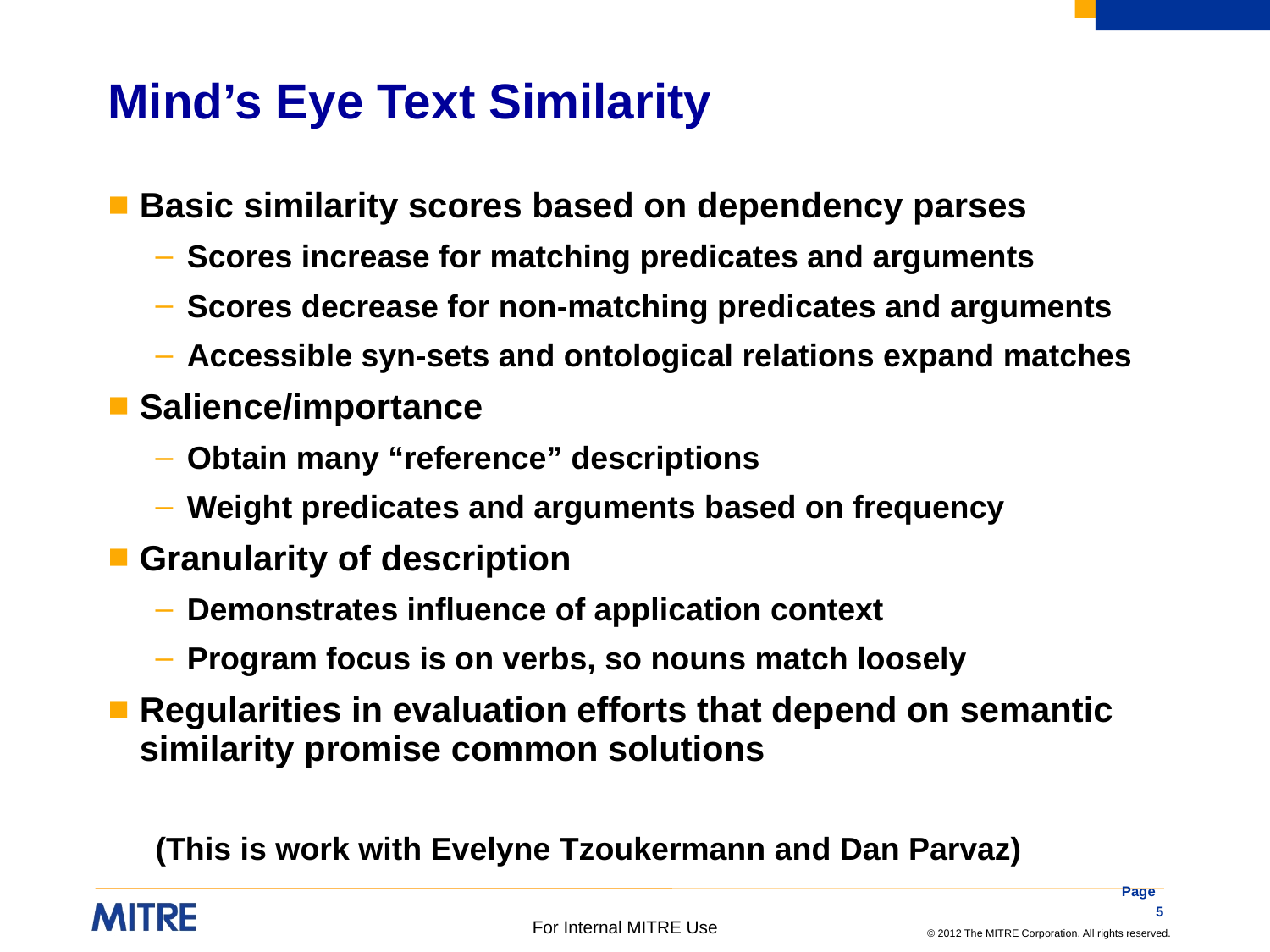

# Mind’s Eye Text Similarity
Basic similarity scores based on dependency parses
Scores increase for matching predicates and arguments
Scores decrease for non-matching predicates and arguments
Accessible syn-sets and ontological relations expand matches
Salience/importance
Obtain many “reference” descriptions
Weight predicates and arguments based on frequency
Granularity of description
Demonstrates influence of application context
Program focus is on verbs, so nouns match loosely
Regularities in evaluation efforts that depend on semantic similarity promise common solutions

(This is work with Evelyne Tzoukermann and Dan Parvaz)

Page  5